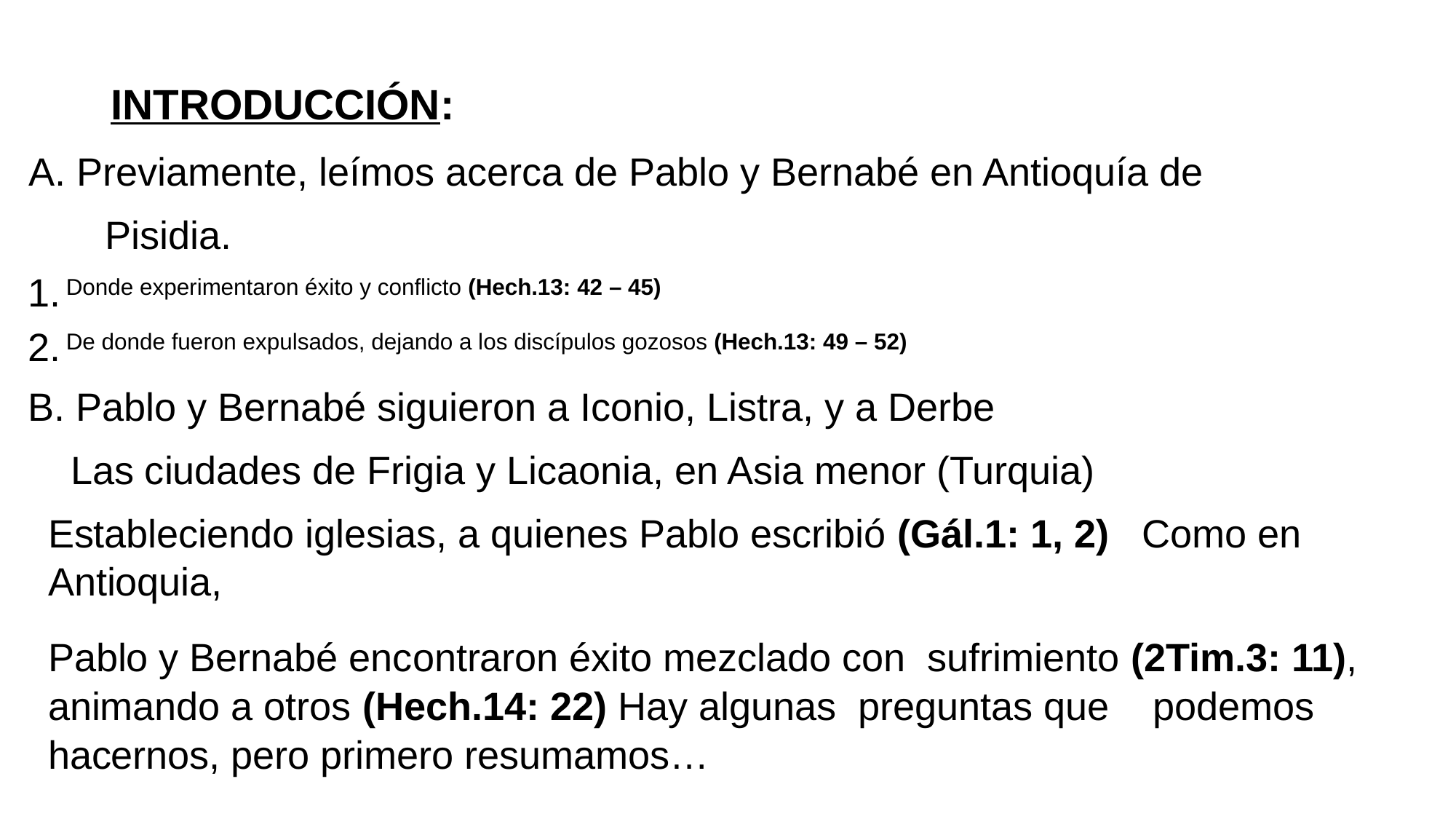

# INTRODUCCIÓN:
A. Previamente, leímos acerca de Pablo y Bernabé en Antioquía de
       Pisidia.
Donde experimentaron éxito y conflicto (Hech.13: 42 – 45)
De donde fueron expulsados, dejando a los discípulos gozosos (Hech.13: 49 – 52)
B. Pablo y Bernabé siguieron a Iconio, Listra, y a Derbe
   Las ciudades de Frigia y Licaonia, en Asia menor (Turquia)
Estableciendo iglesias, a quienes Pablo escribió (Gál.1: 1, 2)   Como en Antioquia,
Pablo y Bernabé encontraron éxito mezclado con  sufrimiento (2Tim.3: 11), animando a otros (Hech.14: 22) Hay algunas  preguntas que    podemos hacernos, pero primero resumamos…